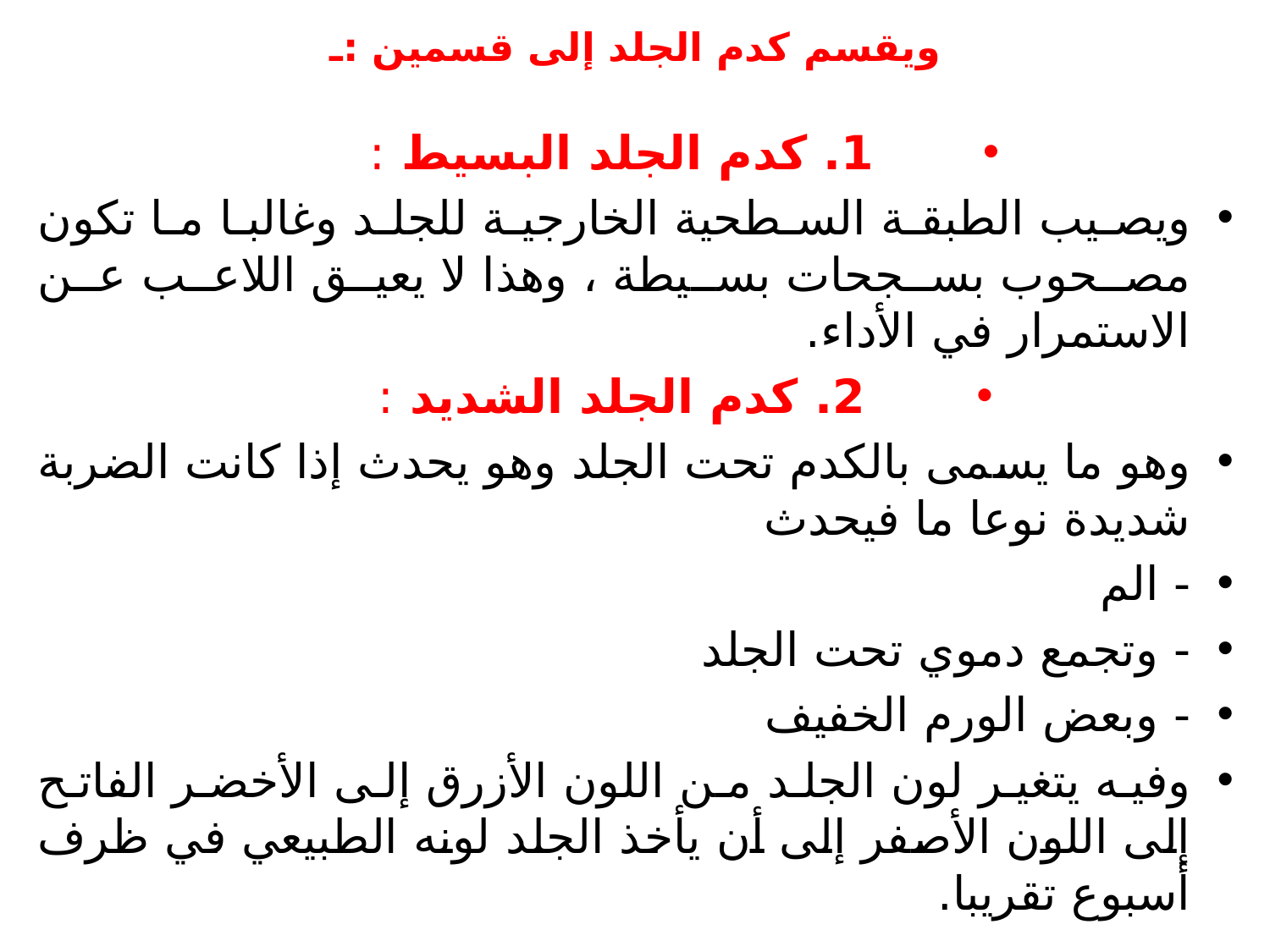

# ويقسم كدم الجلد إلى قسمين :ـ
1. كدم الجلد البسيط :
ويصيب الطبقة السطحية الخارجية للجلد وغالبا ما تكون مصحوب بسجحات بسيطة ، وهذا لا يعيق اللاعب عن الاستمرار في الأداء.
2. كدم الجلد الشديد :
وهو ما يسمى بالكدم تحت الجلد وهو يحدث إذا كانت الضربة شديدة نوعا ما فيحدث
- الم
- وتجمع دموي تحت الجلد
- وبعض الورم الخفيف
وفيه يتغير لون الجلد من اللون الأزرق إلى الأخضر الفاتح إلى اللون الأصفر إلى أن يأخذ الجلد لونه الطبيعي في ظرف أسبوع تقريبا.